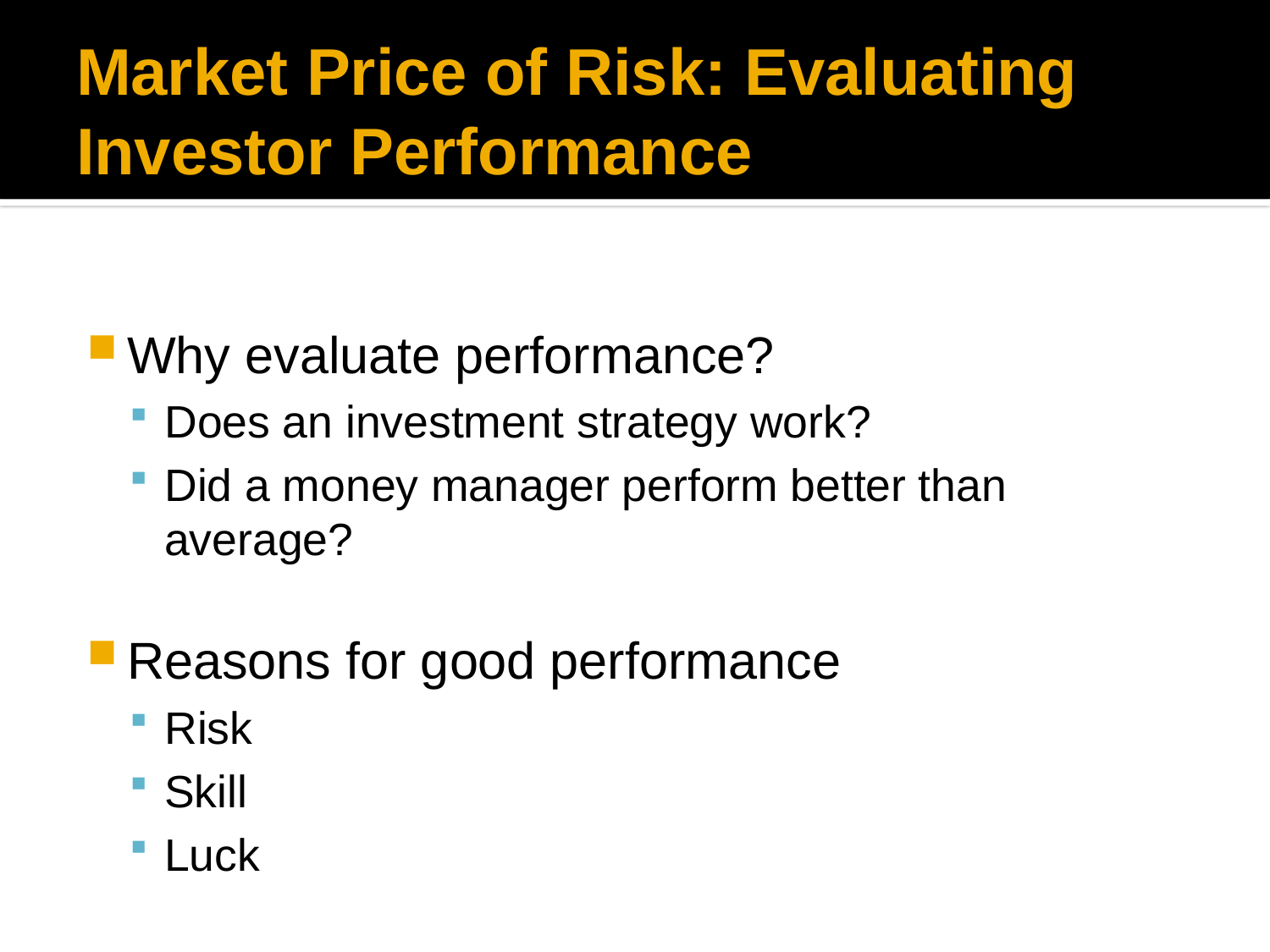

# Market Price of Risk: Evaluating Investor Performance

Why evaluate performance?
Does an investment strategy work?
Did a money manager perform better than average?

Reasons for good performance
Risk
Skill
Luck